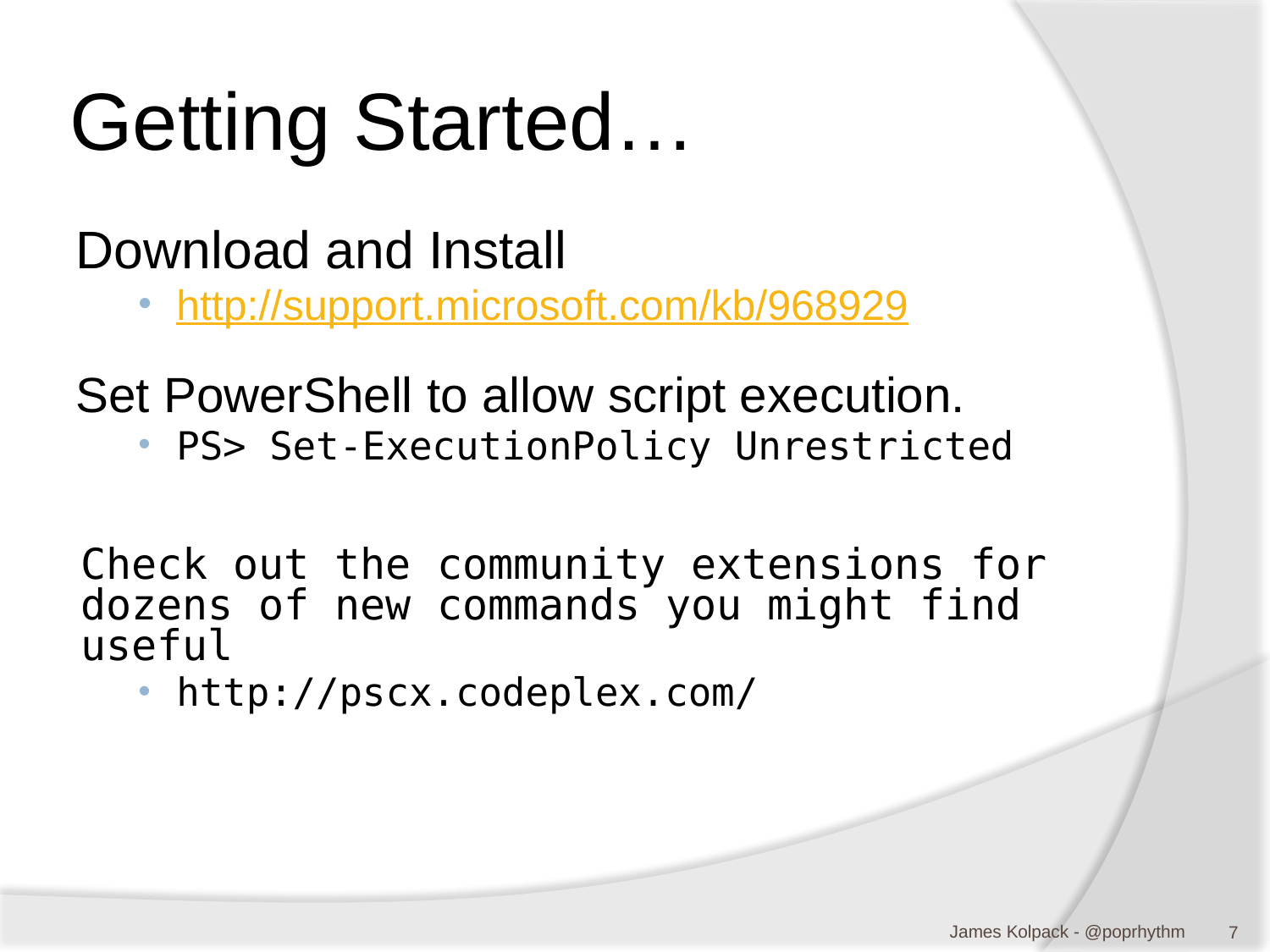

# Getting Started…
Download and Install
http://support.microsoft.com/kb/968929

Set PowerShell to allow script execution.
PS> Set-ExecutionPolicy Unrestricted

Check out the community extensions for dozens of new commands you might find useful
http://pscx.codeplex.com/
James Kolpack - @poprhythm
7